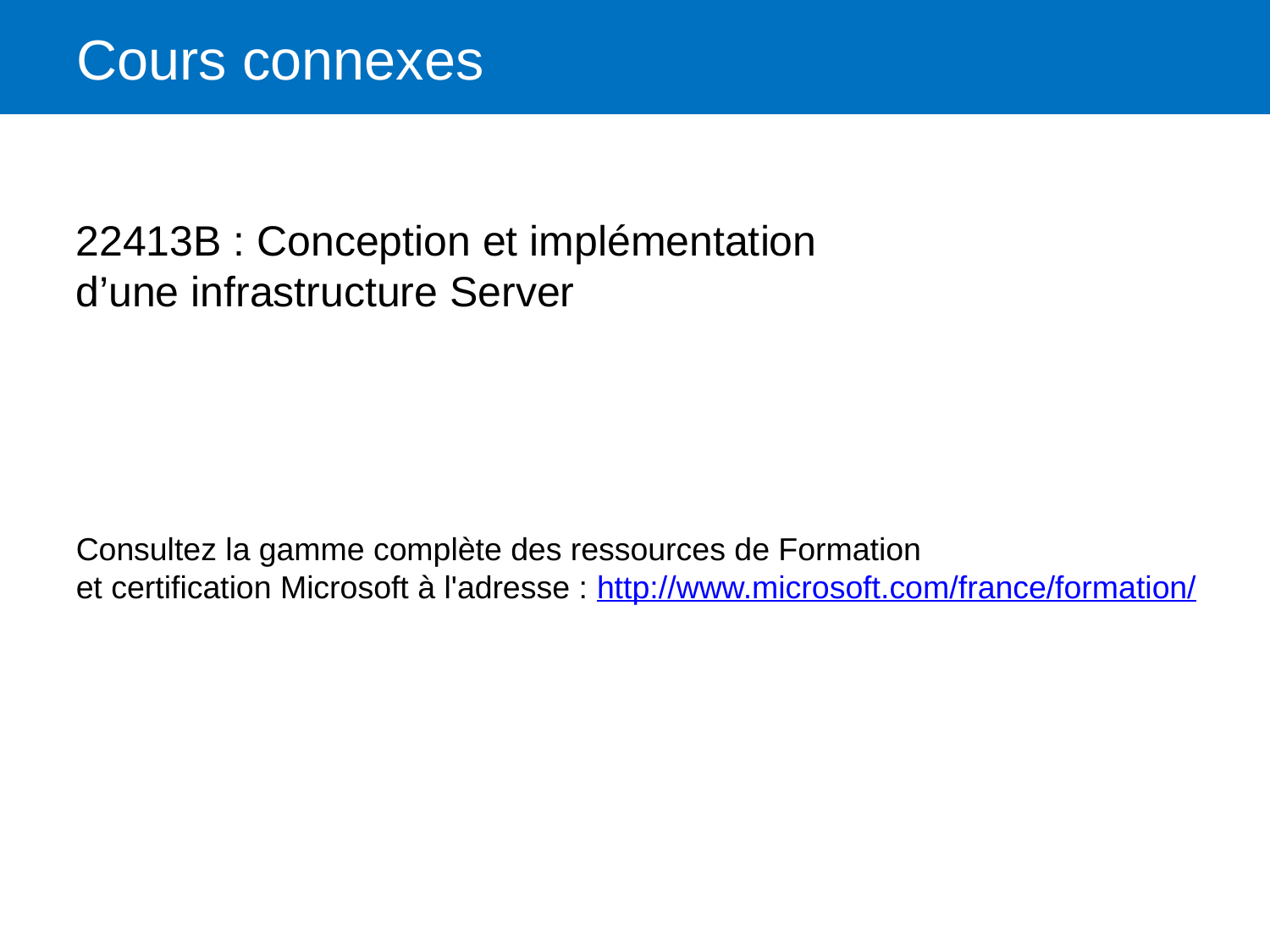

# Cours connexes

22413B : Conception et implémentation d’une infrastructure Server

Consultez la gamme complète des ressources de Formation et certification Microsoft à l'adresse : http://www.microsoft.com/france/formation/